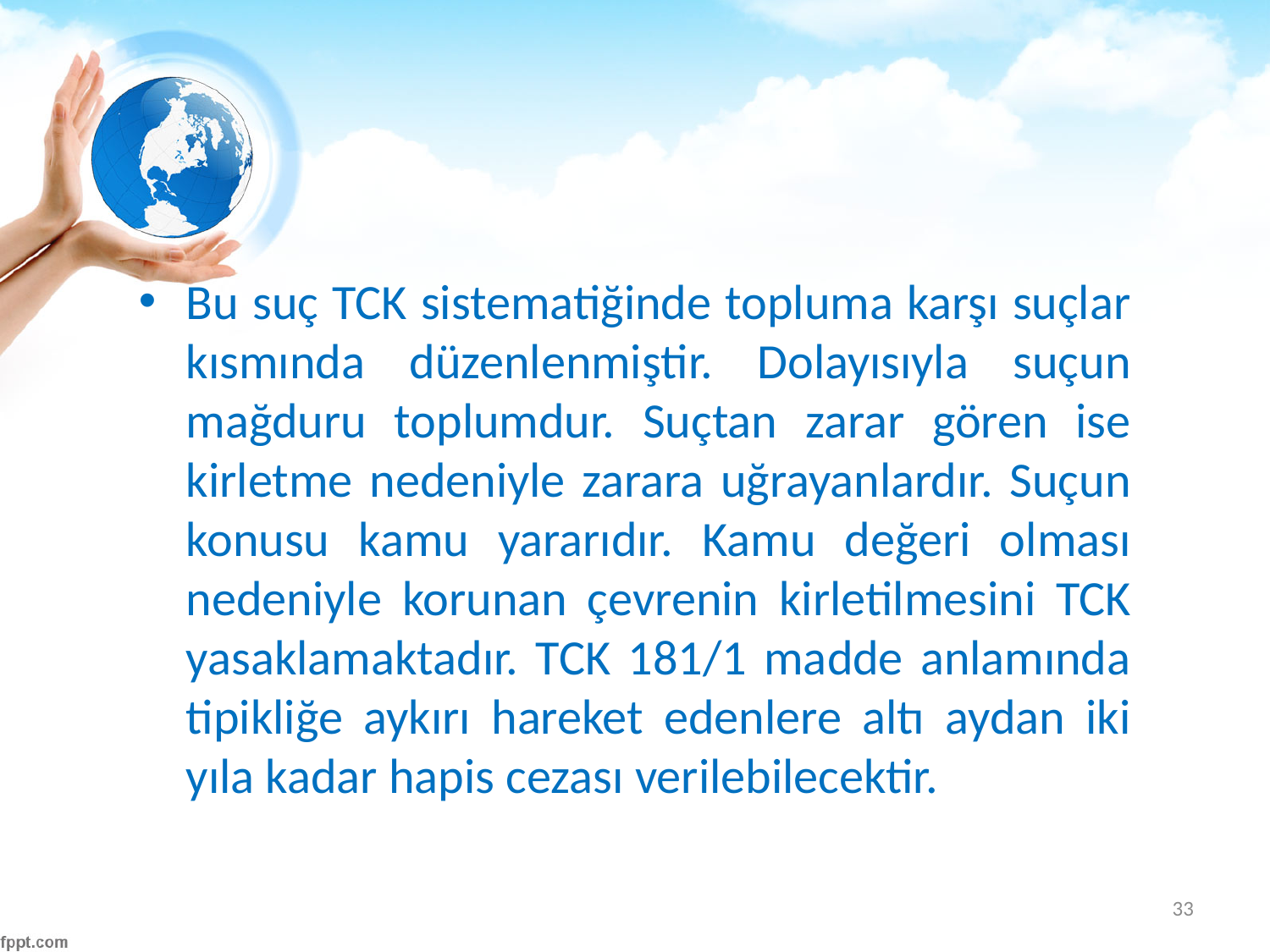

#
Bu suç TCK sistematiğinde topluma karşı suçlar kısmında düzenlenmiştir. Dolayısıyla suçun mağduru toplumdur. Suçtan zarar gören ise kirletme nedeniyle zarara uğrayanlardır. Suçun konusu kamu yararıdır. Kamu değeri olması nedeniyle korunan çevrenin kirletilmesini TCK yasaklamaktadır. TCK 181/1 madde anlamında tipikliğe aykırı hareket edenlere altı aydan iki yıla kadar hapis cezası verilebilecektir.
33